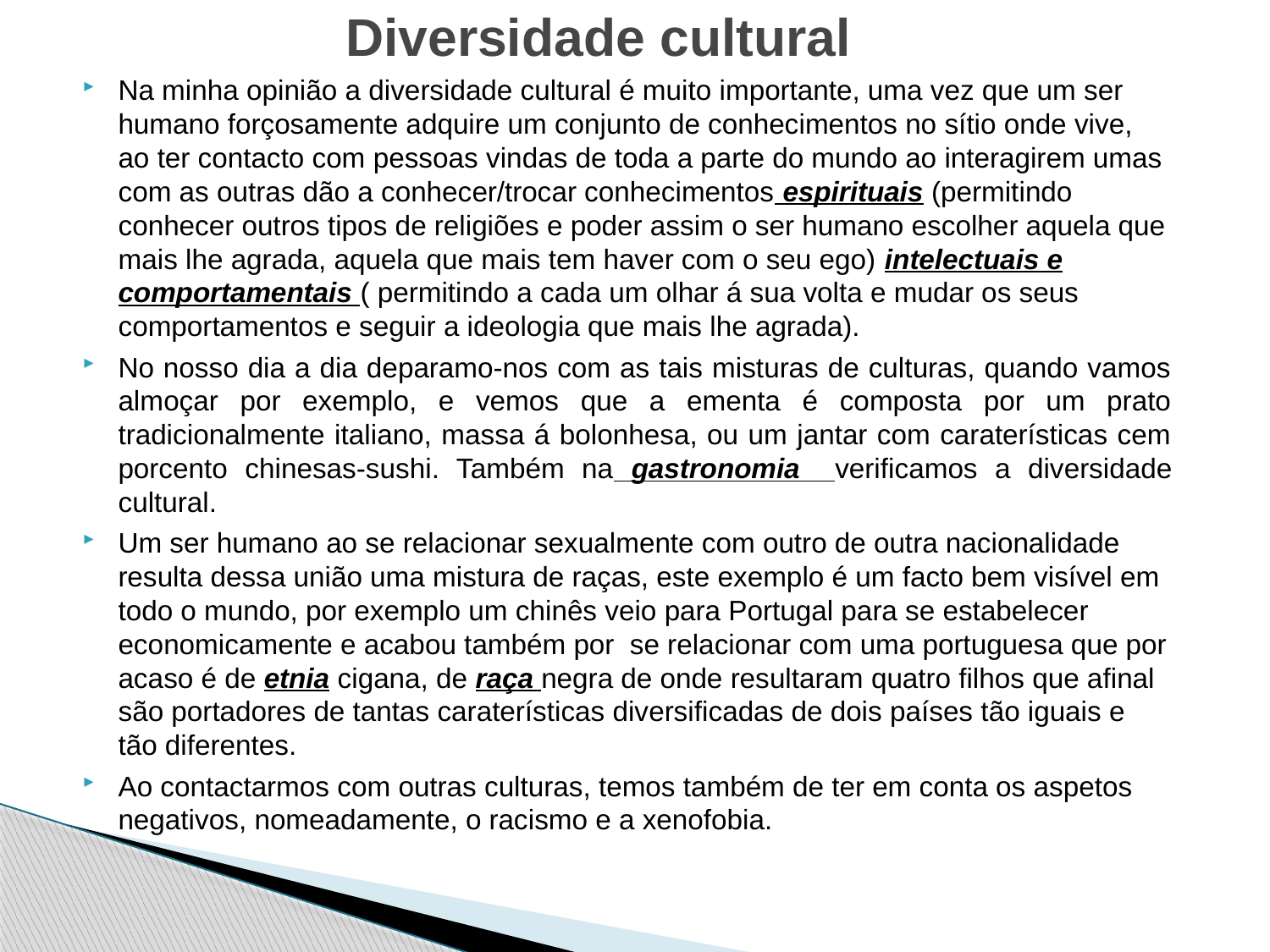

# Diversidade cultural
Na minha opinião a diversidade cultural é muito importante, uma vez que um ser humano forçosamente adquire um conjunto de conhecimentos no sítio onde vive, ao ter contacto com pessoas vindas de toda a parte do mundo ao interagirem umas com as outras dão a conhecer/trocar conhecimentos espirituais (permitindo conhecer outros tipos de religiões e poder assim o ser humano escolher aquela que mais lhe agrada, aquela que mais tem haver com o seu ego) intelectuais e comportamentais ( permitindo a cada um olhar á sua volta e mudar os seus comportamentos e seguir a ideologia que mais lhe agrada).
No nosso dia a dia deparamo-nos com as tais misturas de culturas, quando vamos almoçar por exemplo, e vemos que a ementa é composta por um prato tradicionalmente italiano, massa á bolonhesa, ou um jantar com caraterísticas cem porcento chinesas-sushi. Também na gastronomia  verificamos a diversidade cultural.
Um ser humano ao se relacionar sexualmente com outro de outra nacionalidade resulta dessa união uma mistura de raças, este exemplo é um facto bem visível em todo o mundo, por exemplo um chinês veio para Portugal para se estabelecer economicamente e acabou também por  se relacionar com uma portuguesa que por acaso é de etnia cigana, de raça negra de onde resultaram quatro filhos que afinal são portadores de tantas caraterísticas diversificadas de dois países tão iguais e tão diferentes.
Ao contactarmos com outras culturas, temos também de ter em conta os aspetos negativos, nomeadamente, o racismo e a xenofobia.